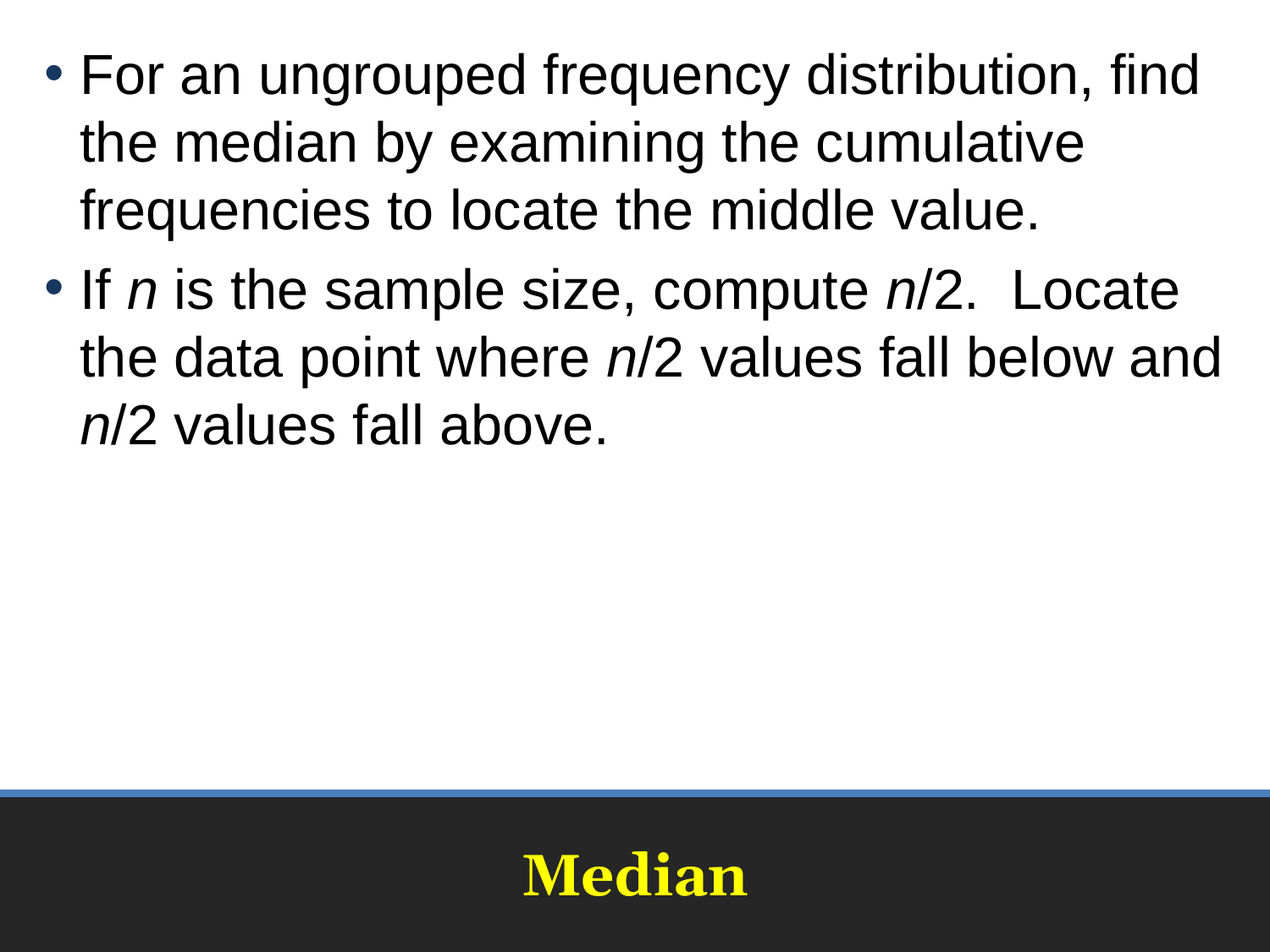

For an ungrouped frequency distribution, find the median by examining the cumulative frequencies to locate the middle value.
If n is the sample size, compute n/2.  Locate the data point where n/2 values fall below and n/2 values fall above.

# Median